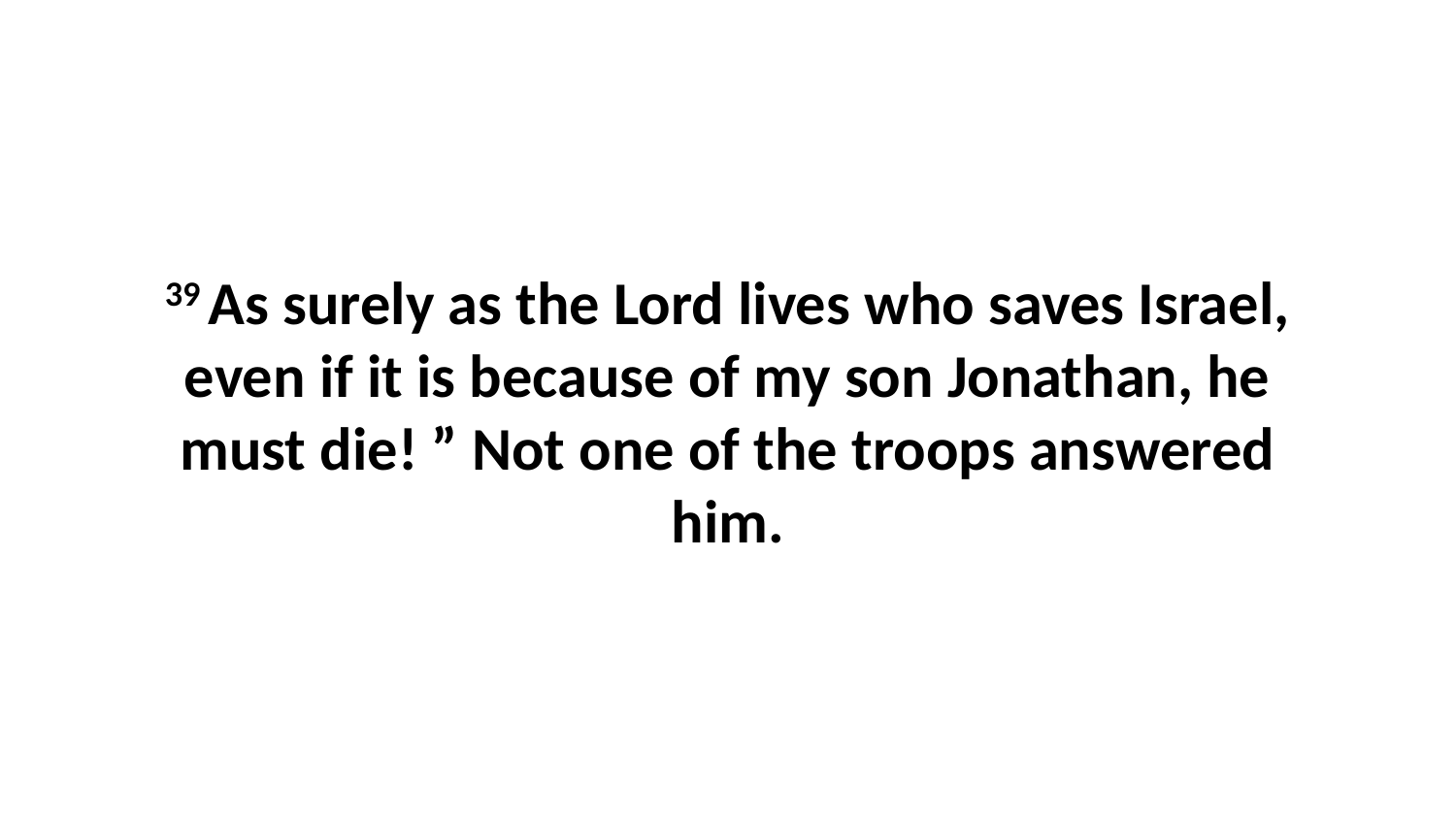

39 As surely as the Lord lives who saves Israel, even if it is because of my son Jonathan, he must die! ” Not one of the troops answered him.